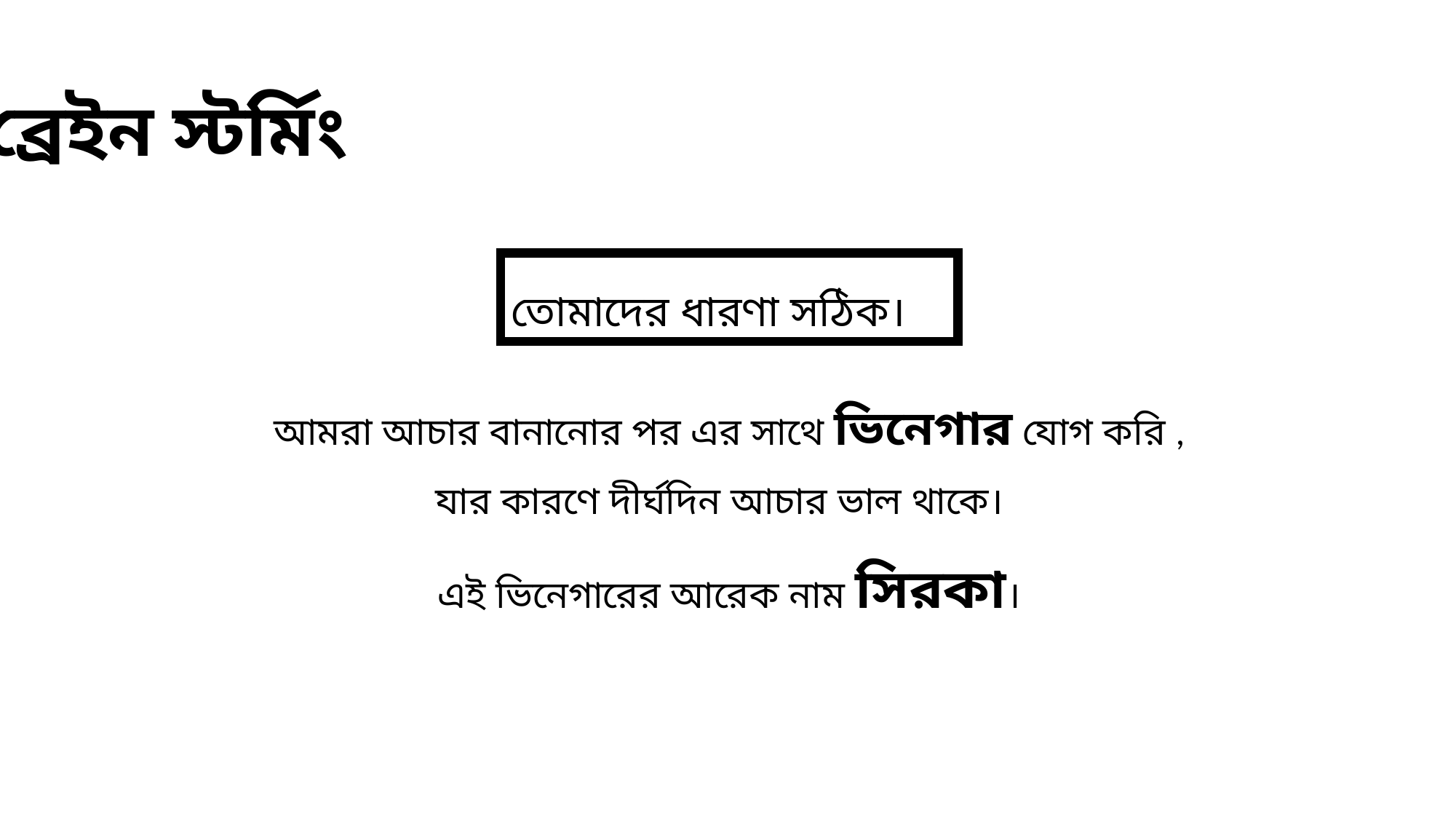

ব্রেইন স্টর্মিং
# তোমাদের ধারণা সঠিক।
আমরা আচার বানানোর পর এর সাথে ভিনেগার যোগ করি ,
যার কারণে দীর্ঘদিন আচার ভাল থাকে।
এই ভিনেগারের আরেক নাম সিরকা।